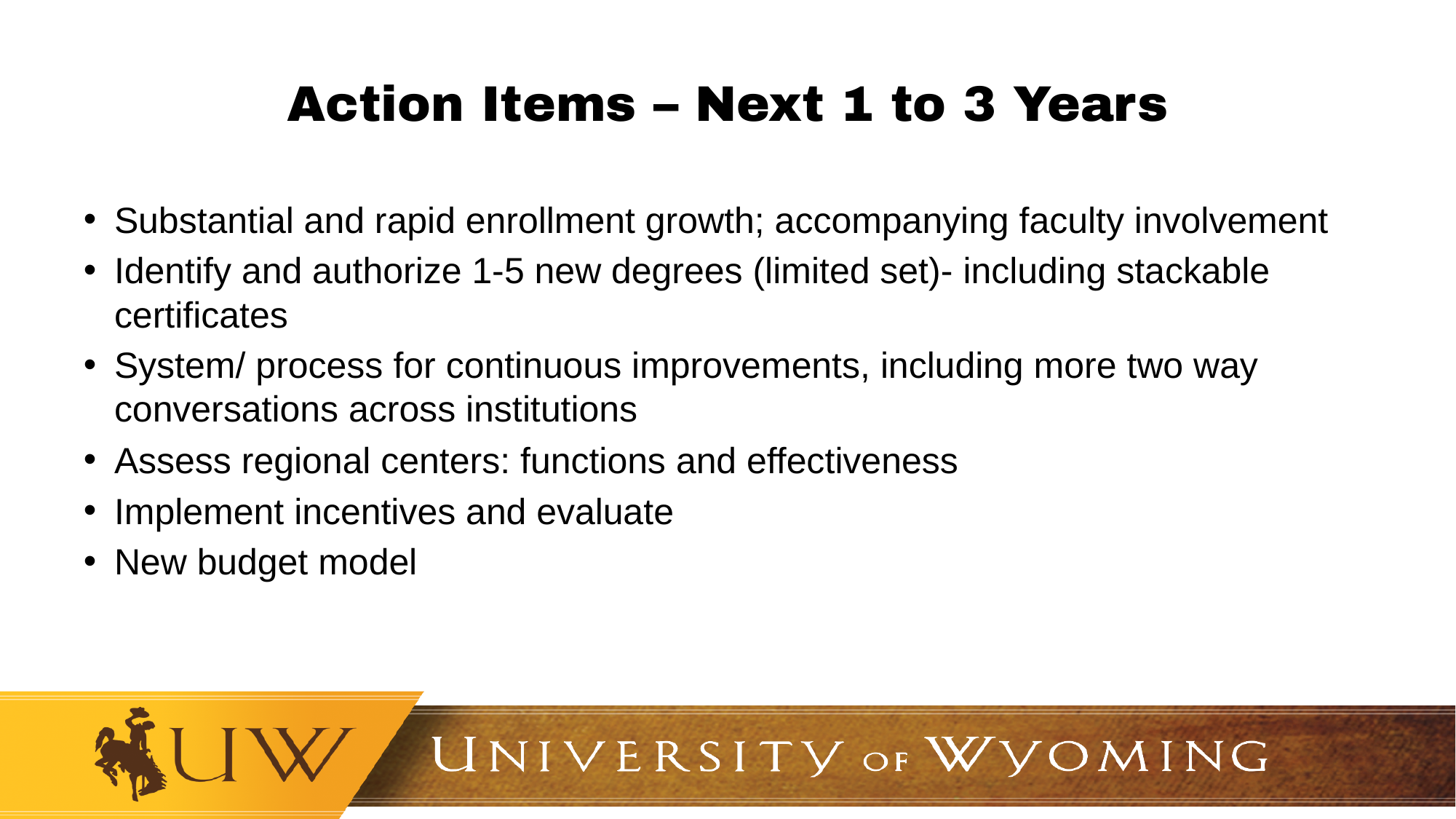

# Action Items – Next 1 to 3 Years
Substantial and rapid enrollment growth; accompanying faculty involvement
Identify and authorize 1-5 new degrees (limited set)- including stackable certificates
System/ process for continuous improvements, including more two way conversations across institutions
Assess regional centers: functions and effectiveness
Implement incentives and evaluate
New budget model